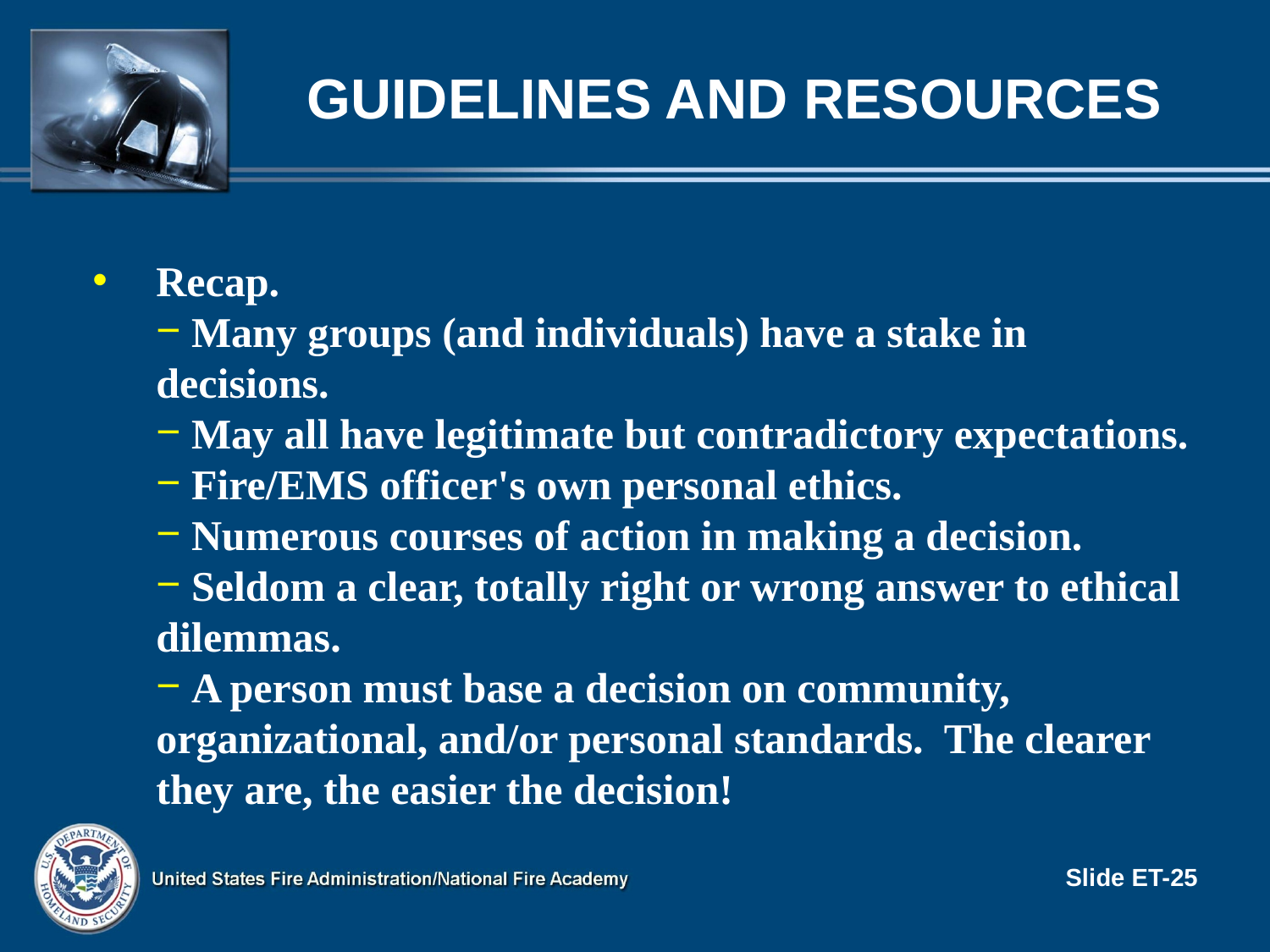

# Guidelines and Resources
Recap.
 Many groups (and individuals) have a stake in decisions.
 May all have legitimate but contradictory expectations.
 Fire/EMS officer's own personal ethics.
 Numerous courses of action in making a decision.
 Seldom a clear, totally right or wrong answer to ethical dilemmas.
 A person must base a decision on community, organizational, and/or personal standards.  The clearer they are, the easier the decision!
Slide ET-25